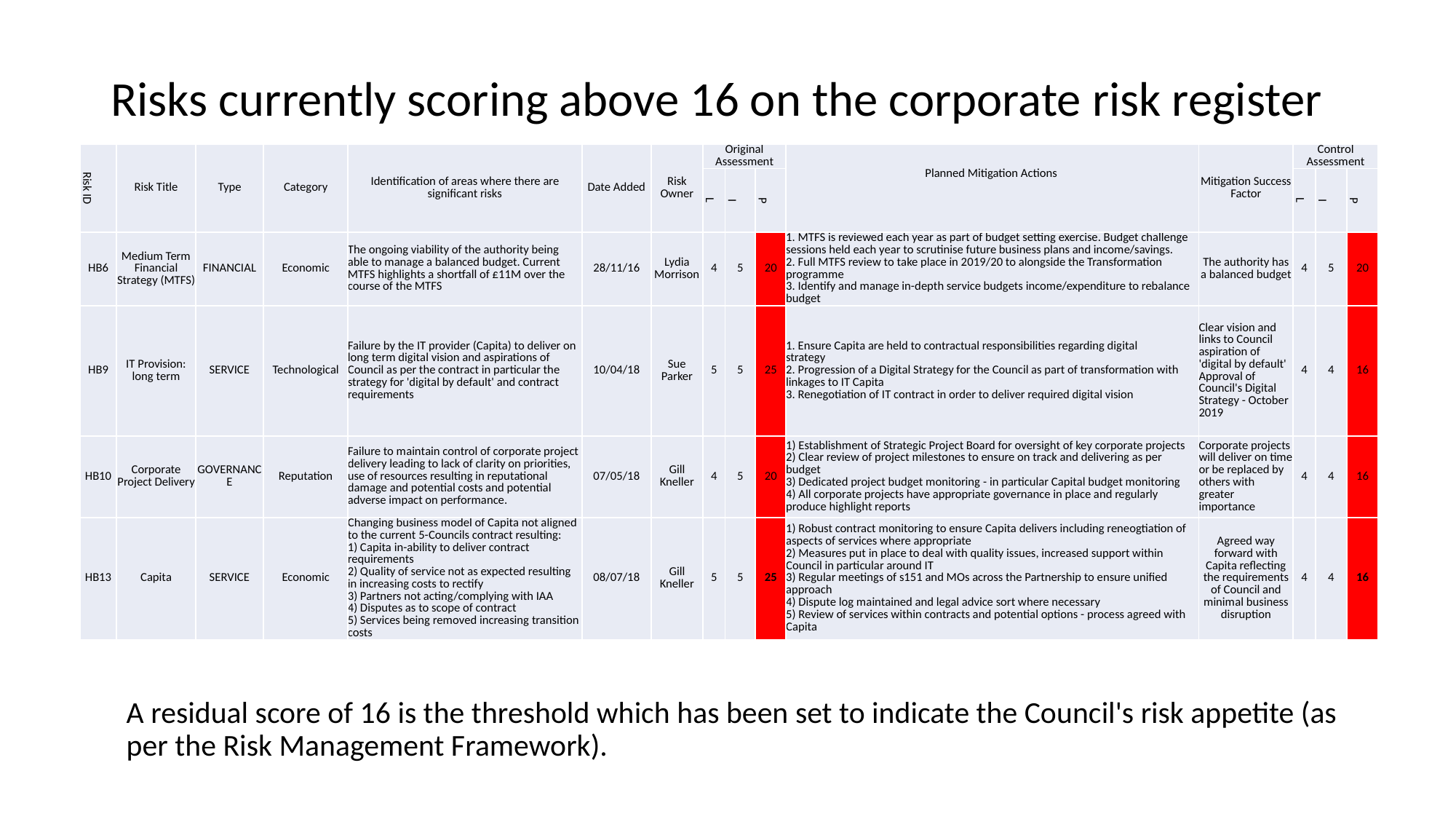

# Risks currently scoring above 16 on the corporate risk register
| Risk ID | Risk Title | Type | Category | Identification of areas where there are significant risks | Date Added | Risk Owner | Original Assessment |  |  | Planned Mitigation Actions | Mitigation Success Factor | Control Assessment |  |  |
| --- | --- | --- | --- | --- | --- | --- | --- | --- | --- | --- | --- | --- | --- | --- |
|  |  |  |  |  |  |  | L | I | P |  |  | L | I | P |
| HB6 | Medium Term Financial Strategy (MTFS) | FINANCIAL | Economic | The ongoing viability of the authority being able to manage a balanced budget. Current MTFS highlights a shortfall of £11M over the course of the MTFS | 28/11/16 | Lydia Morrison | 4 | 5 | 20 | 1. MTFS is reviewed each year as part of budget setting exercise. Budget challenge sessions held each year to scrutinise future business plans and income/savings. 2. Full MTFS review to take place in 2019/20 to alongside the Transformation programme 3. Identify and manage in-depth service budgets income/expenditure to rebalance budget | The authority has a balanced budget | 4 | 5 | 20 |
| HB9 | IT Provision: long term | SERVICE | Technological | Failure by the IT provider (Capita) to deliver on long term digital vision and aspirations of Council as per the contract in particular the strategy for 'digital by default' and contract requirements | 10/04/18 | Sue Parker | 5 | 5 | 25 | 1. Ensure Capita are held to contractual responsibilities regarding digital strategy              2. Progression of a Digital Strategy for the Council as part of transformation with linkages to IT Capita 3. Renegotiation of IT contract in order to deliver required digital vision | Clear vision and links to Council aspiration of 'digital by default' Approval of Council's Digital Strategy - October 2019 | 4 | 4 | 16 |
| HB10 | Corporate Project Delivery | GOVERNANCE | Reputation | Failure to maintain control of corporate project delivery leading to lack of clarity on priorities, use of resources resulting in reputational damage and potential costs and potential adverse impact on performance. | 07/05/18 | Gill Kneller | 4 | 5 | 20 | 1) Establishment of Strategic Project Board for oversight of key corporate projects 2) Clear review of project milestones to ensure on track and delivering as per budget 3) Dedicated project budget monitoring - in particular Capital budget monitoring 4) All corporate projects have appropriate governance in place and regularly produce highlight reports | Corporate projects will deliver on time or be replaced by others with greater importance | 4 | 4 | 16 |
| HB13 | Capita | SERVICE | Economic | Changing business model of Capita not aligned to the current 5-Councils contract resulting: 1) Capita in-ability to deliver contract requirements 2) Quality of service not as expected resulting in increasing costs to rectify 3) Partners not acting/complying with IAA 4) Disputes as to scope of contract 5) Services being removed increasing transition costs | 08/07/18 | Gill Kneller | 5 | 5 | 25 | 1) Robust contract monitoring to ensure Capita delivers including reneogtiation of aspects of services where appropriate 2) Measures put in place to deal with quality issues, increased support within Council in particular around IT 3) Regular meetings of s151 and MOs across the Partnership to ensure unified approach 4) Dispute log maintained and legal advice sort where necessary 5) Review of services within contracts and potential options - process agreed with Capita | Agreed way forward with Capita reflecting the requirements of Council and minimal business disruption | 4 | 4 | 16 |
A residual score of 16 is the threshold which has been set to indicate the Council's risk appetite (as per the Risk Management Framework).